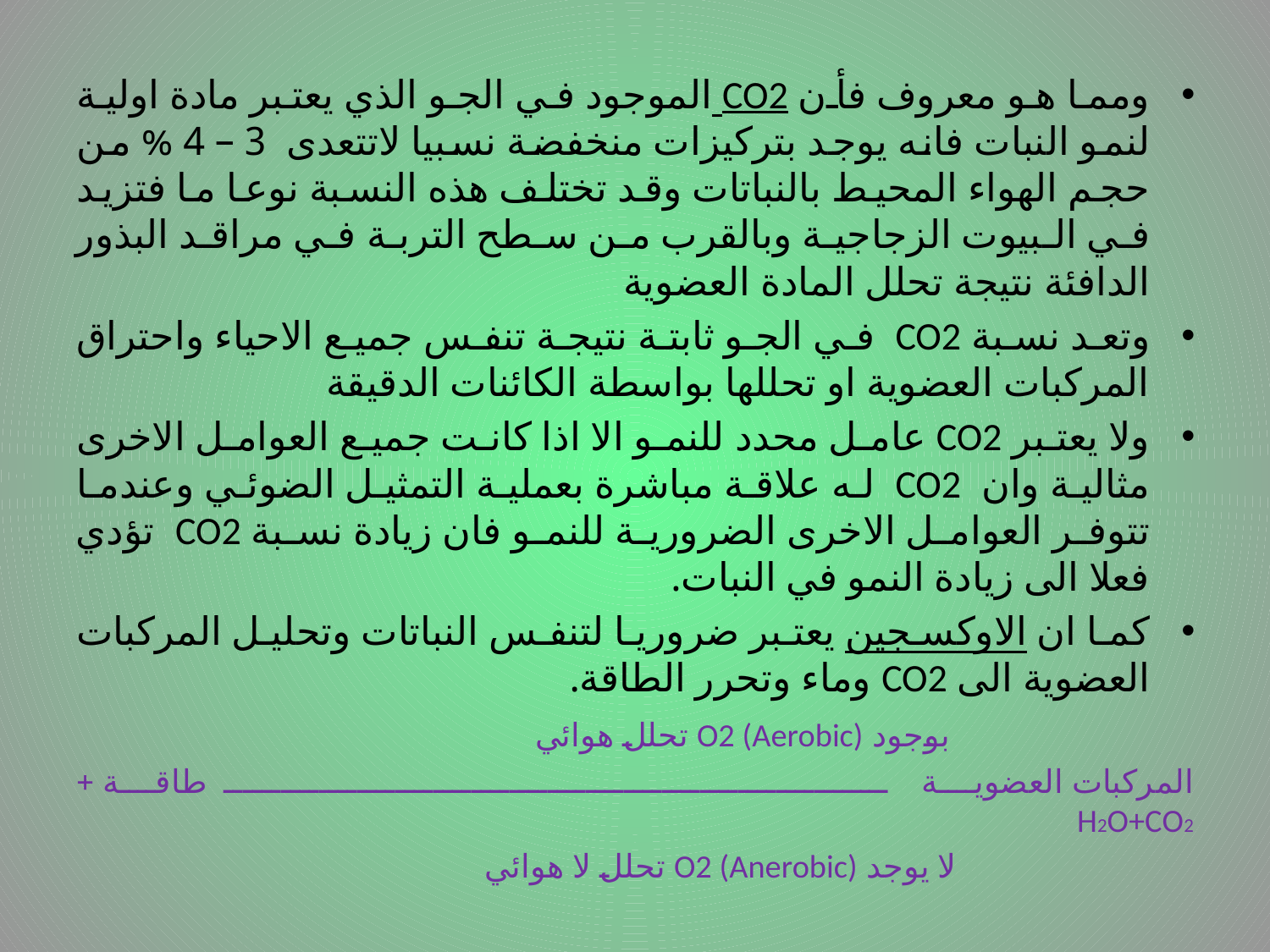

# .
ومما هو معروف فأن CO2 الموجود في الجو الذي يعتبر مادة اولية لنمو النبات فانه يوجد بتركيزات منخفضة نسبيا لاتتعدى  3 – 4 % من حجم الهواء المحيط بالنباتات وقد تختلف هذه النسبة نوعا ما فتزيد في البيوت الزجاجية وبالقرب من سطح التربة في مراقد البذور الدافئة نتيجة تحلل المادة العضوية
وتعد نسبة CO2  في الجو ثابتة نتيجة تنفس جميع الاحياء واحتراق المركبات العضوية او تحللها بواسطة الكائنات الدقيقة
ولا يعتبر CO2 عامل محدد للنمو الا اذا كانت جميع العوامل الاخرى مثالية وان  CO2  له علاقة مباشرة بعملية التمثيل الضوئي وعندما تتوفر العوامل الاخرى الضرورية للنمو فان زيادة نسبة CO2  تؤدي فعلا الى زيادة النمو في النبات.
كما ان الاوكسجين يعتبر ضروريا لتنفس النباتات وتحليل المركبات العضوية الى CO2 وماء وتحرر الطاقة.
                        بوجود O2 (Aerobic) تحلل هوائي
المركبات العضوية    ــــــــــــــــــــــــــــــــــــــــــــــــــــــــــــــــــ  طاقة + H2O+CO2
                            لا يوجد O2 (Anerobic) تحلل لا هوائي